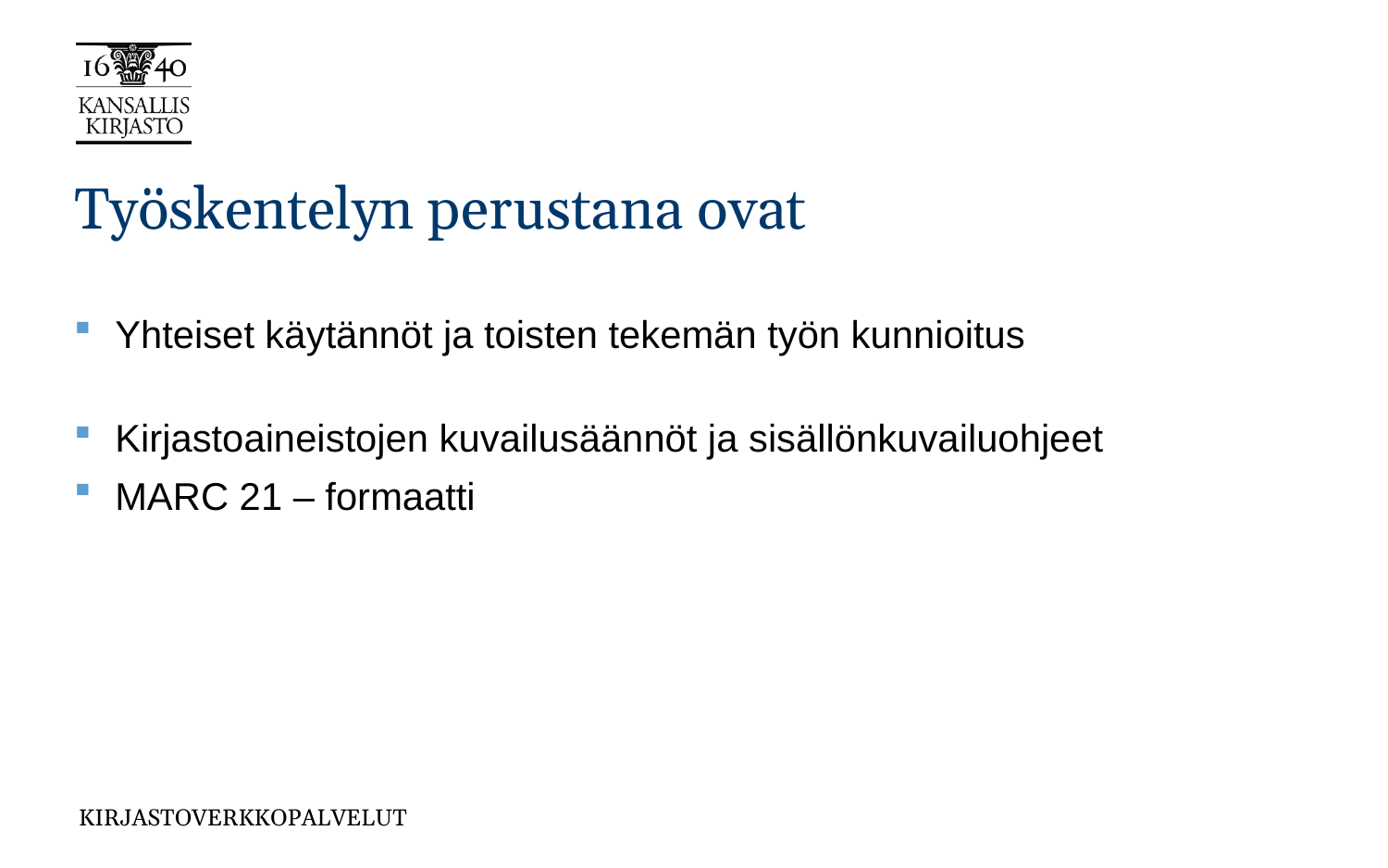

# Työskentelyn perustana ovat
Yhteiset käytännöt ja toisten tekemän työn kunnioitus
Kirjastoaineistojen kuvailusäännöt ja sisällönkuvailuohjeet
MARC 21 – formaatti